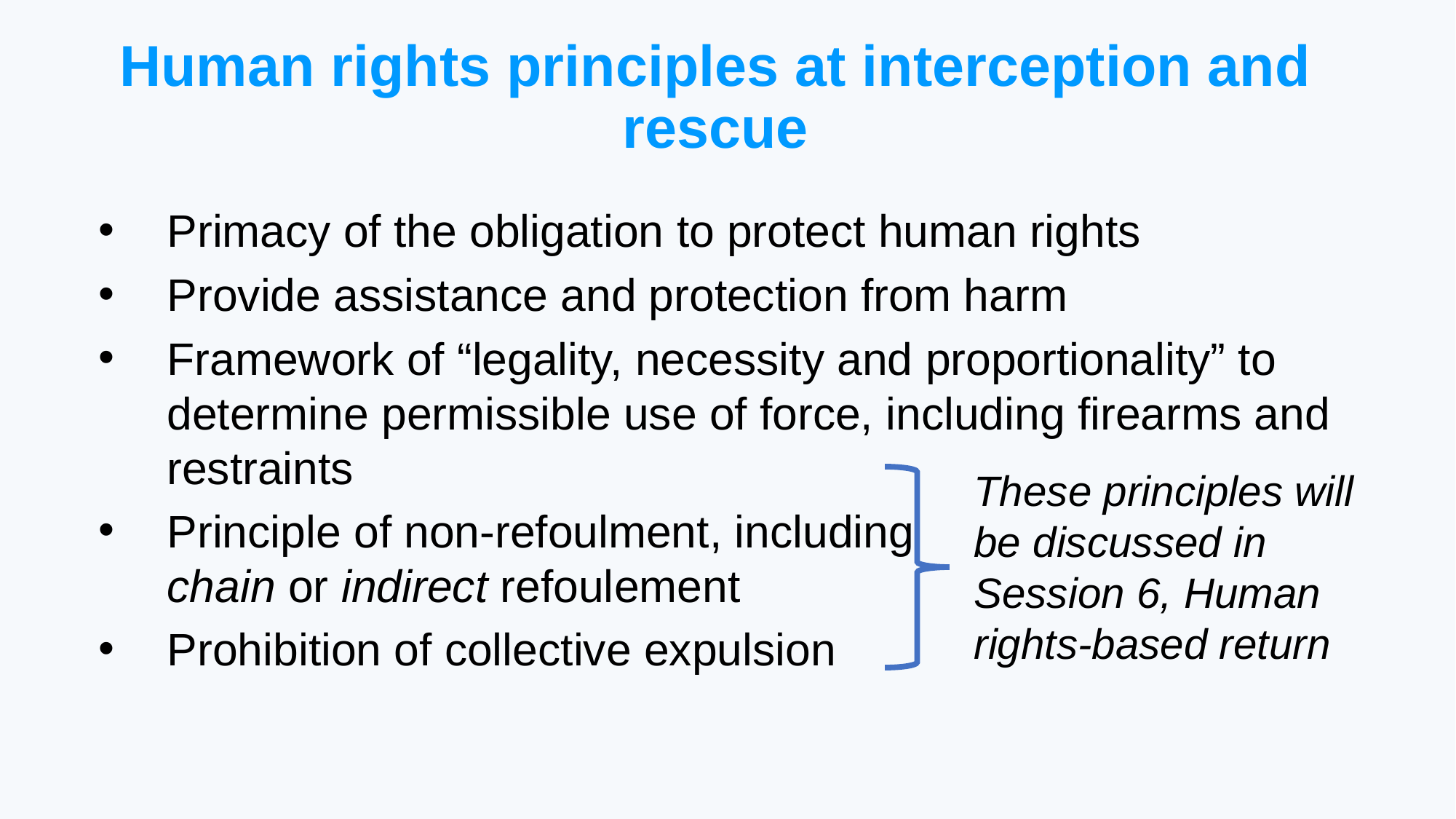

# Human rights principles at interception and rescue
Primacy of the obligation to protect human rights
Provide assistance and protection from harm
Framework of “legality, necessity and proportionality” to determine permissible use of force, including firearms and restraints
Principle of non-refoulment, including
chain or indirect refoulement
Prohibition of collective expulsion

These principles will be discussed in Session 6, Human rights-based return